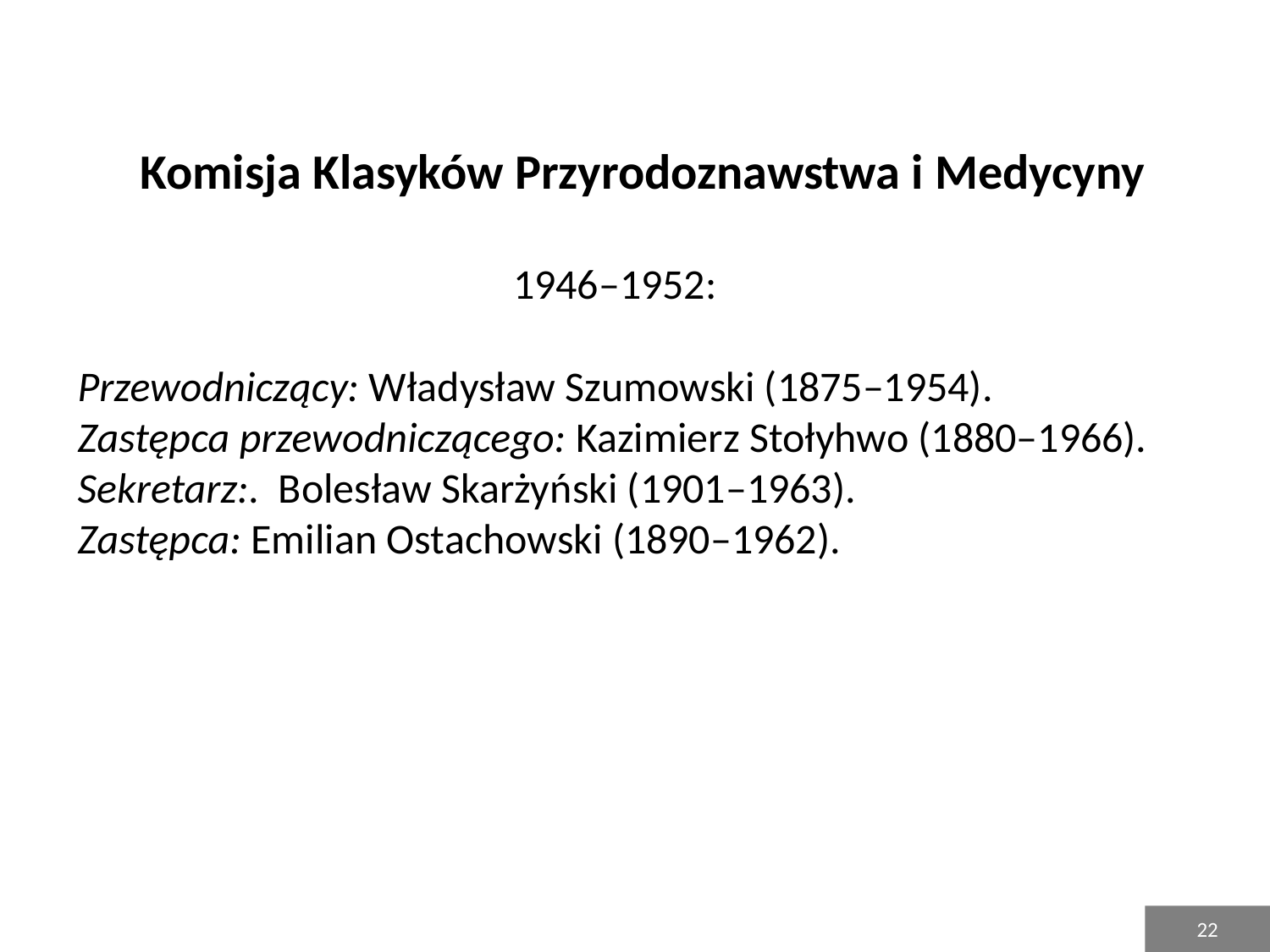

# Komisja Klasyków Przyrodoznawstwa i Medycyny 1946–1952: Przewodniczący: Władysław Szumowski (1875–1954). Zastępca przewodniczącego: Kazimierz Stołyhwo (1880–1966). Sekretarz:.  Bolesław Skarżyński (1901–1963). Zastępca: Emilian Ostachowski (1890–1962).
22